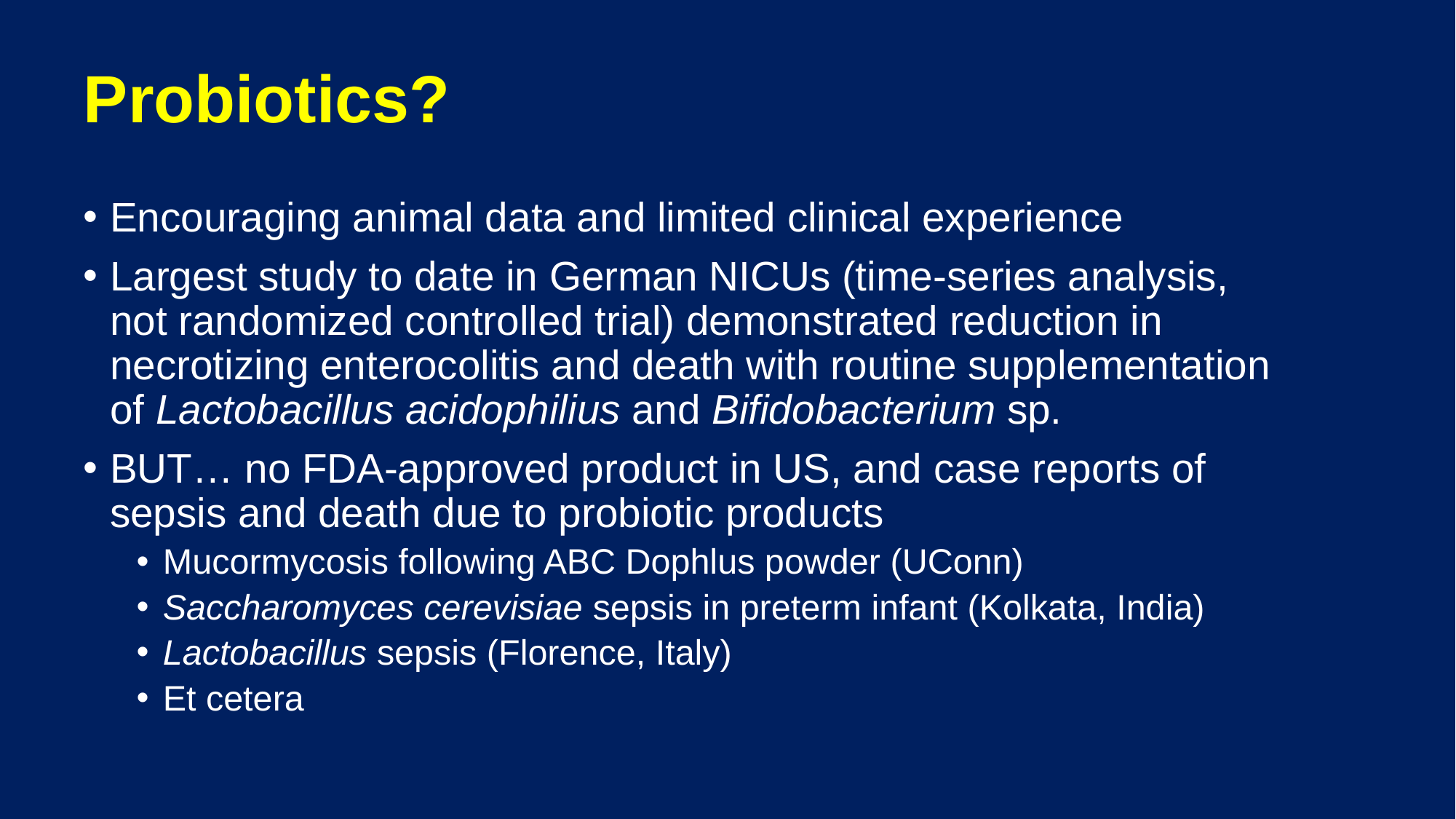

# Probiotics?
Encouraging animal data and limited clinical experience
Largest study to date in German NICUs (time-series analysis, not randomized controlled trial) demonstrated reduction in necrotizing enterocolitis and death with routine supplementation of Lactobacillus acidophilius and Bifidobacterium sp.
BUT… no FDA-approved product in US, and case reports of sepsis and death due to probiotic products
Mucormycosis following ABC Dophlus powder (UConn)
Saccharomyces cerevisiae sepsis in preterm infant (Kolkata, India)
Lactobacillus sepsis (Florence, Italy)
Et cetera